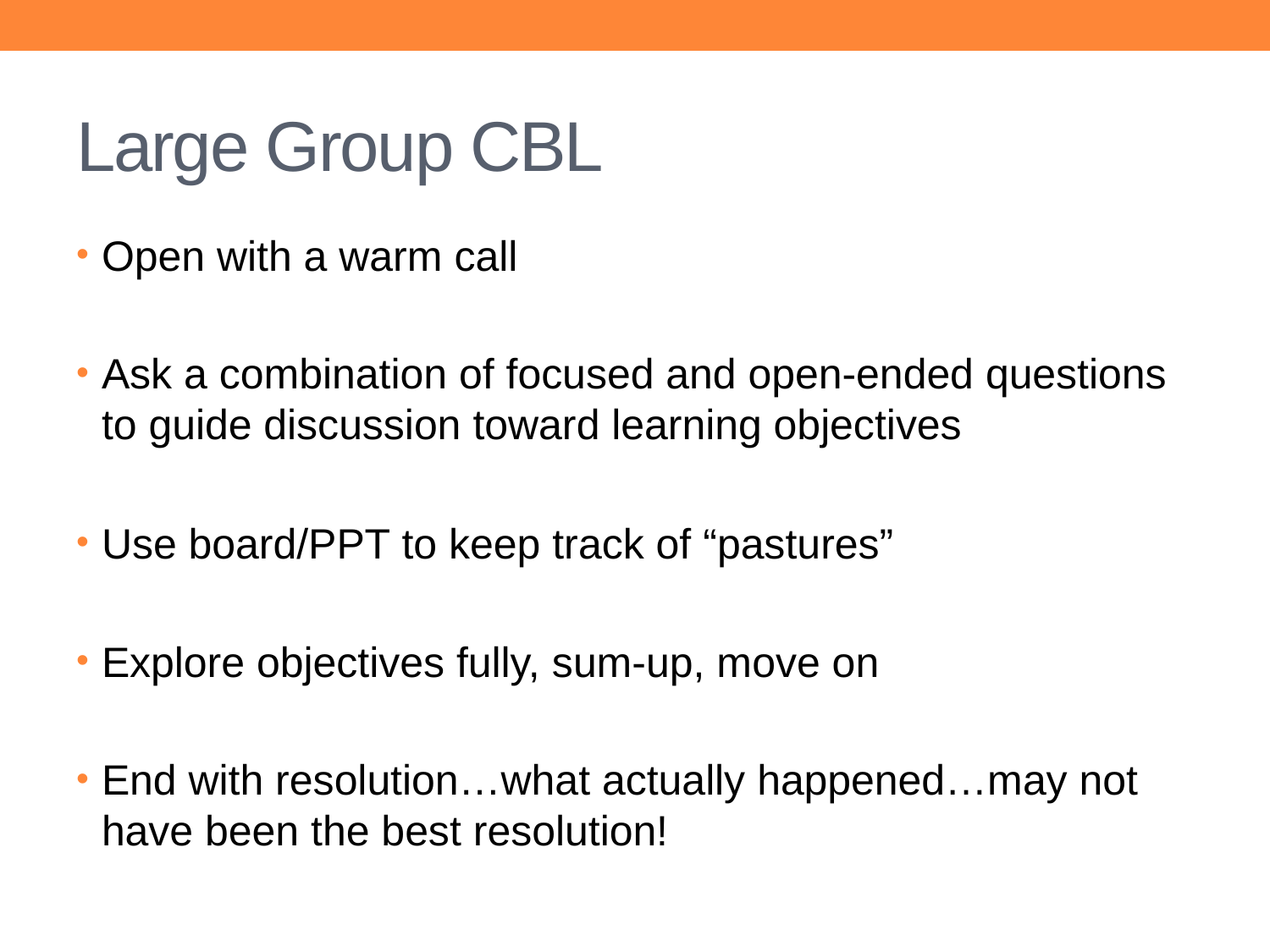

# Large Group CBL
Open with a warm call

Ask a combination of focused and open-ended questions to guide discussion toward learning objectives

Use board/PPT to keep track of “pastures”

Explore objectives fully, sum-up, move on

End with resolution…what actually happened…may not have been the best resolution!